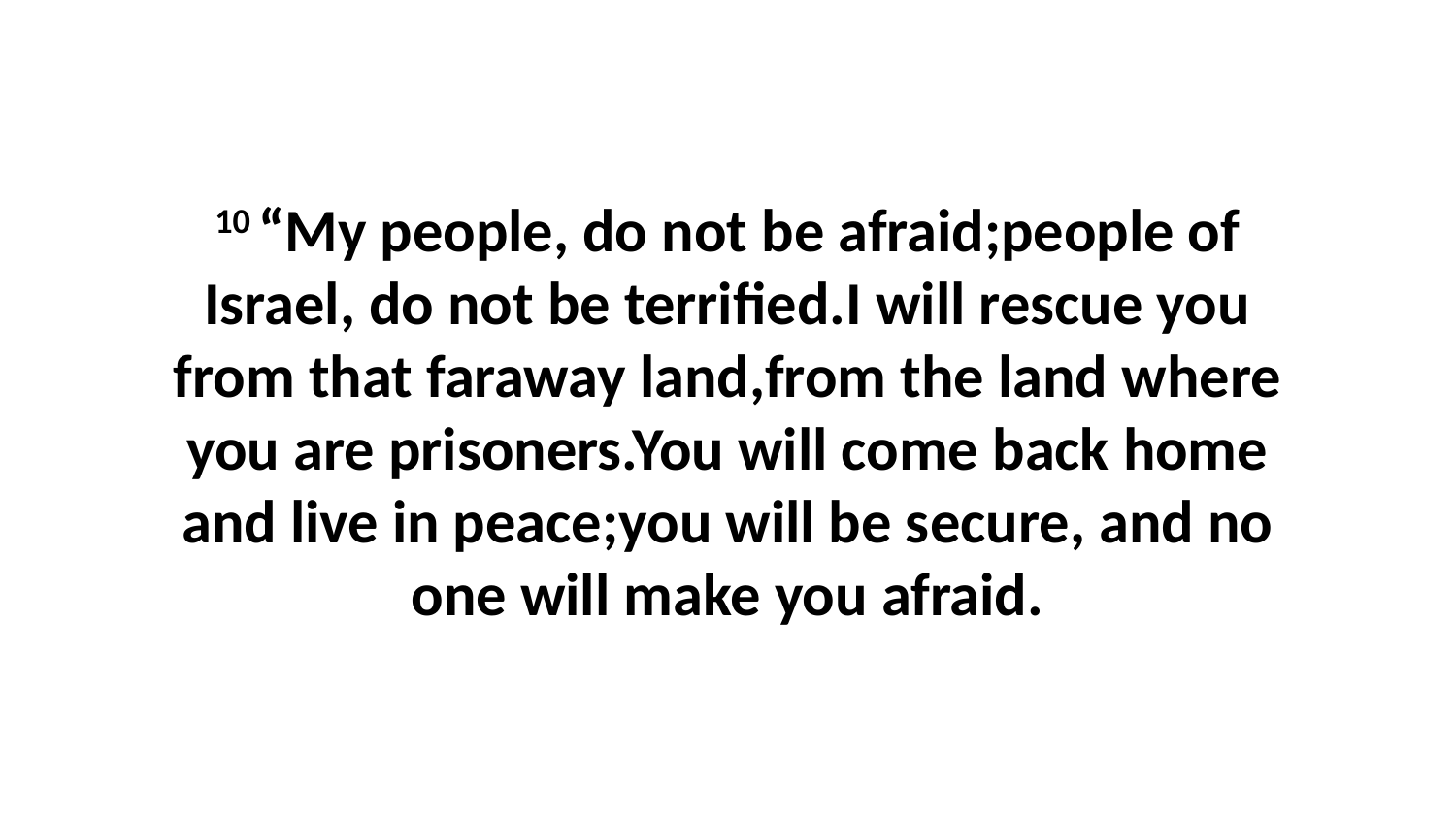

10 “My people, do not be afraid;people of Israel, do not be terrified.I will rescue you from that faraway land,from the land where you are prisoners.You will come back home and live in peace;you will be secure, and no one will make you afraid.